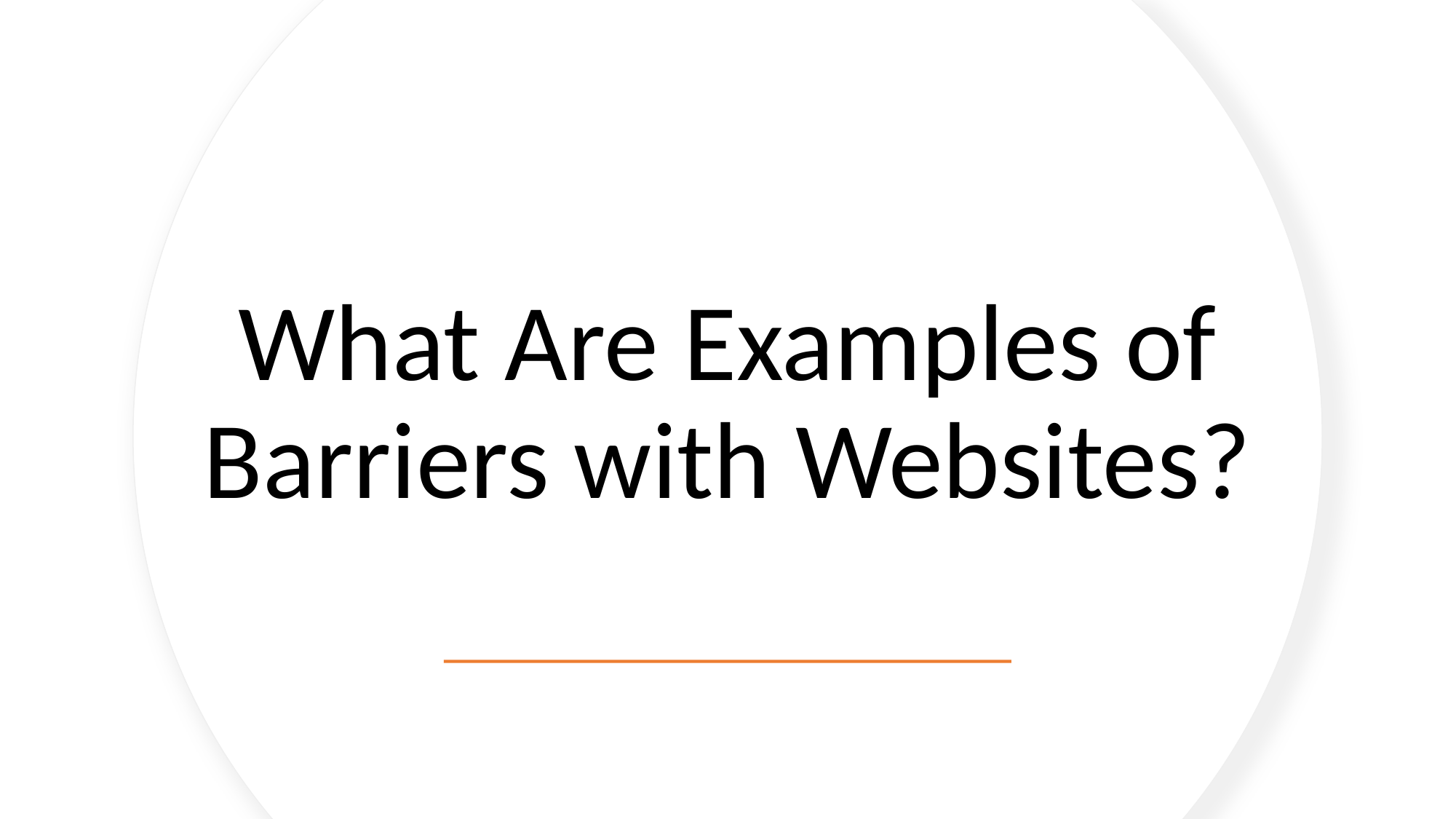

# What Are Examples of Barriers with Websites?